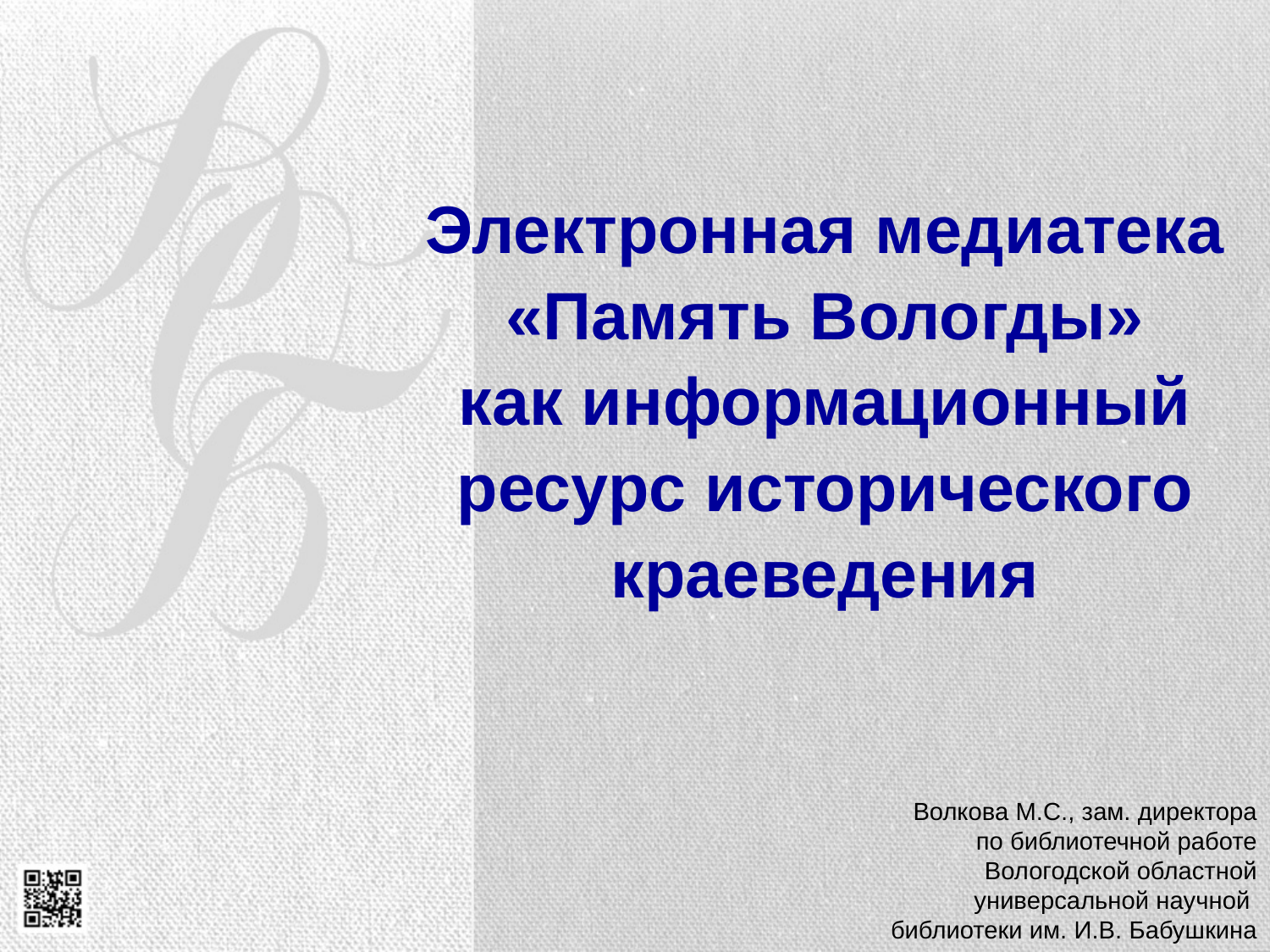

# Электронная медиатека «Память Вологды» как информационный ресурс исторического краеведения
Волкова М.С., зам. директора
по библиотечной работе
Вологодской областной
универсальной научной
библиотеки им. И.В. Бабушкина